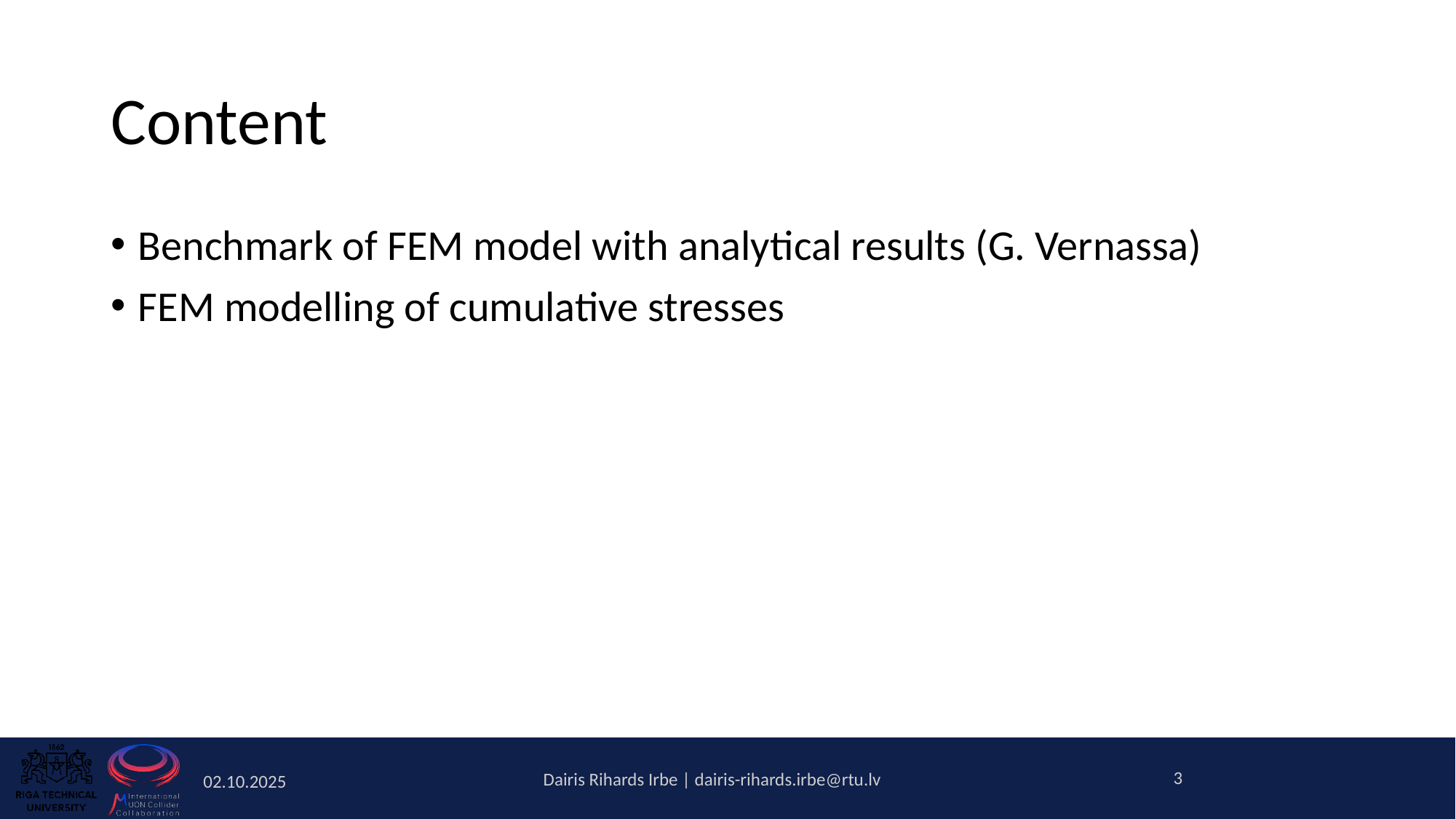

# Content
Benchmark of FEM model with analytical results (G. Vernassa)
FEM modelling of cumulative stresses

3
Dairis Rihards Irbe | dairis-rihards.irbe@rtu.lv
02.10.2025